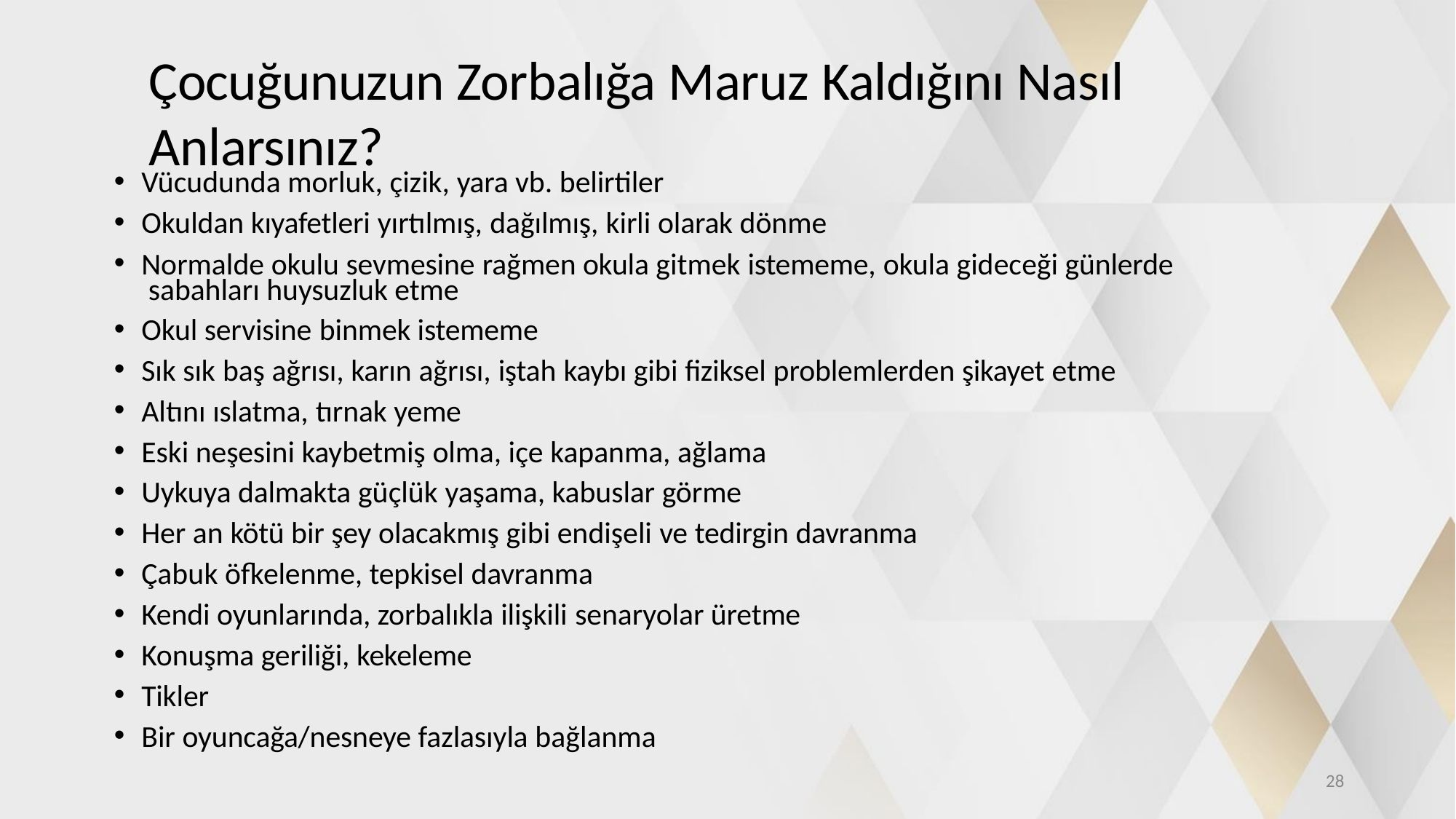

# Çocuğunuzun Zorbalığa Maruz Kaldığını Nasıl Anlarsınız?
Vücudunda morluk, çizik, yara vb. belirtiler
Okuldan kıyafetleri yırtılmış, dağılmış, kirli olarak dönme
Normalde okulu sevmesine rağmen okula gitmek istememe, okula gideceği günlerde  sabahları huysuzluk etme
Okul servisine binmek istememe
Sık sık baş ağrısı, karın ağrısı, iştah kaybı gibi fiziksel problemlerden şikayet etme
Altını ıslatma, tırnak yeme
Eski neşesini kaybetmiş olma, içe kapanma, ağlama
Uykuya dalmakta güçlük yaşama, kabuslar görme
Her an kötü bir şey olacakmış gibi endişeli ve tedirgin davranma
Çabuk öfkelenme, tepkisel davranma
Kendi oyunlarında, zorbalıkla ilişkili senaryolar üretme
Konuşma geriliği, kekeleme
Tikler
Bir oyuncağa/nesneye fazlasıyla bağlanma
28